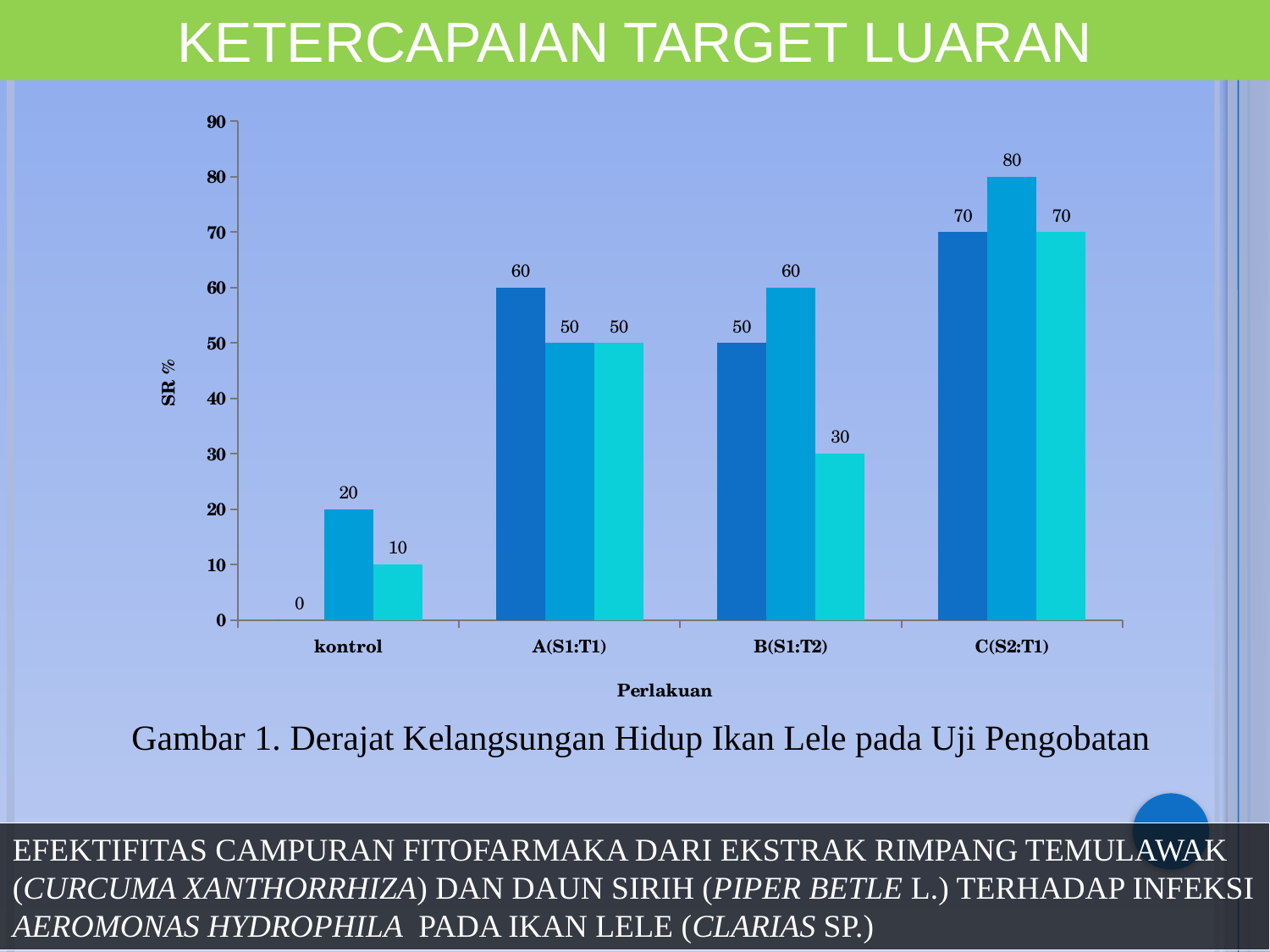

KETERCAPAIAN TARGET LUARAN

### Chart

| Category |  |  |  |
|---|---|---|---|
| kontrol | 0.0 | 20.0 | 10.0 |
| A(S1:T1) | 60.0 | 50.0 | 50.0 |
| B(S1:T2) | 50.0 | 60.0 | 30.0 |
| C(S2:T1) | 70.0 | 80.0 | 70.0 |
Gambar 1. Derajat Kelangsungan Hidup Ikan Lele pada Uji Pengobatan
Efektifitas Campuran Fitofarmaka dari Ekstrak Rimpang Temulawak (Curcuma xanthorrhiza) dan Daun Sirih (Piper betle L.) terhadap Infeksi Aeromonas hydrophila  pada Ikan Lele (Clarias sp.)